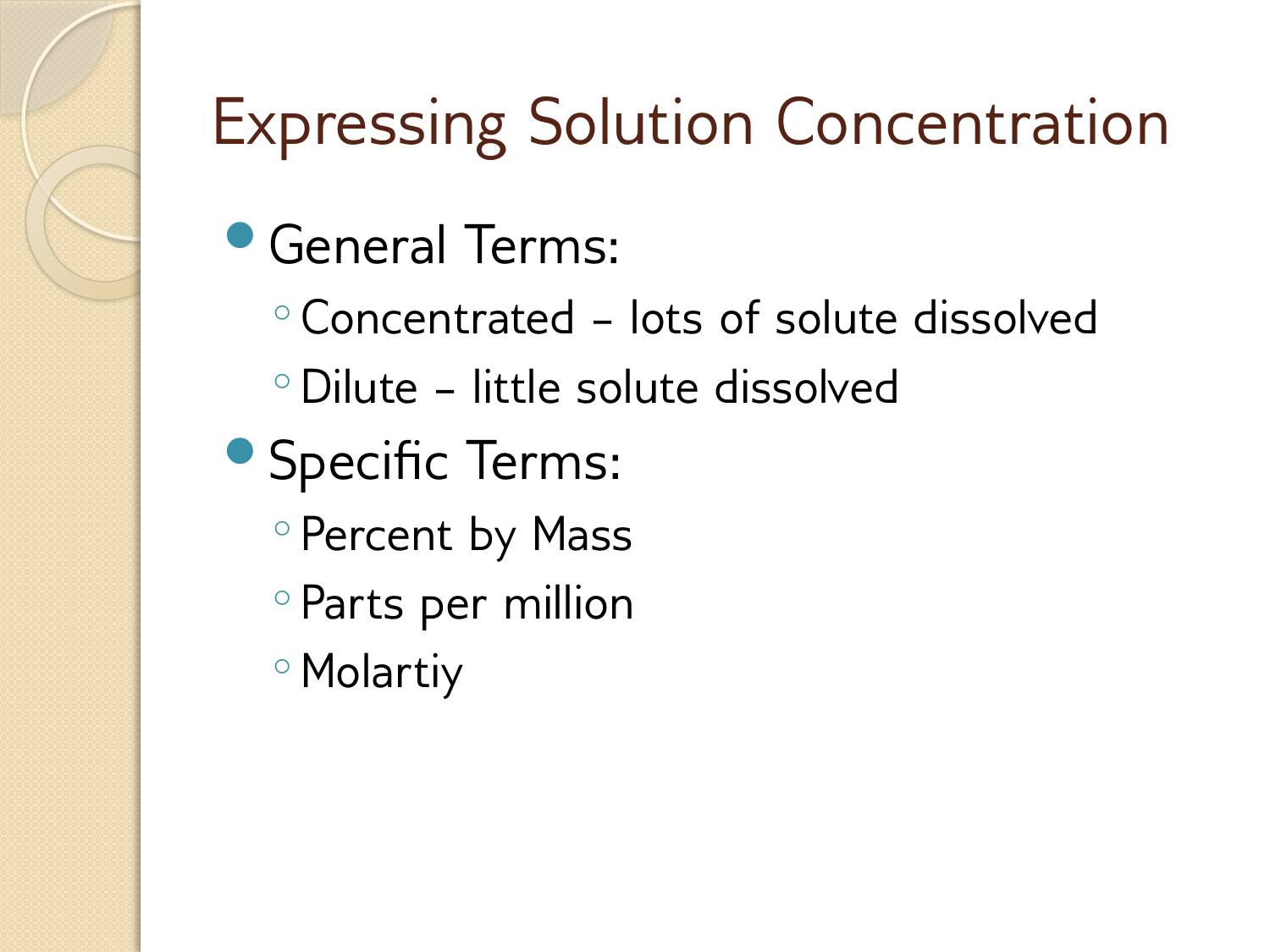

# Expressing Solution Concentration
General Terms:
Concentrated – lots of solute dissolved
Dilute – little solute dissolved
Specific Terms:
Percent by Mass
Parts per million
Molartiy